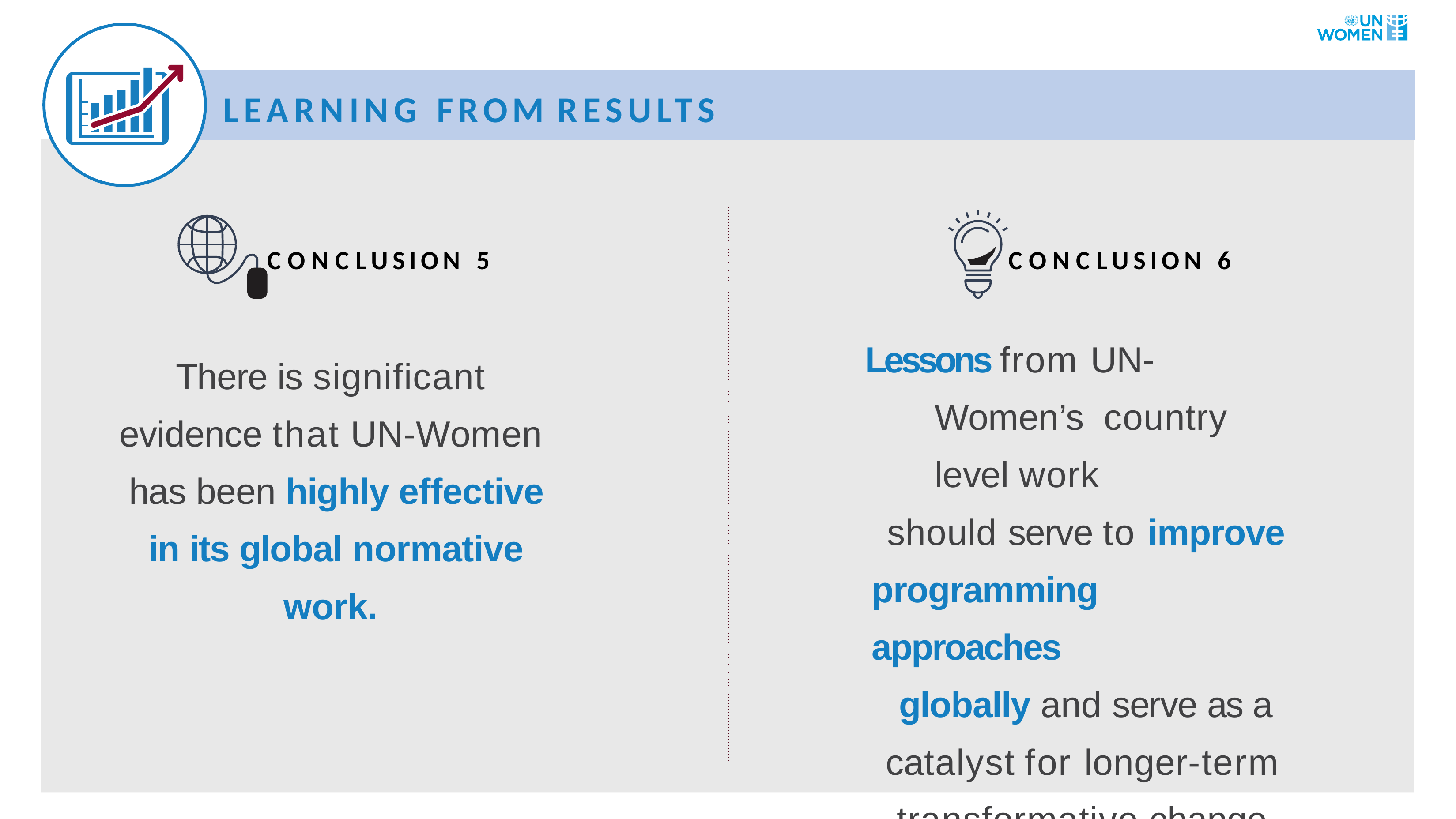

LEARNING FROM RESULTS

CONCLUSION	5
CONCLUSION	6

Lessons from UN-Women’s  country level work
should serve to improve  programming approaches
globally and serve as a  catalyst for	longer-term  transformative change.
There is significant
evidence that UN-Women  has been highly effective  in its global normative
work.